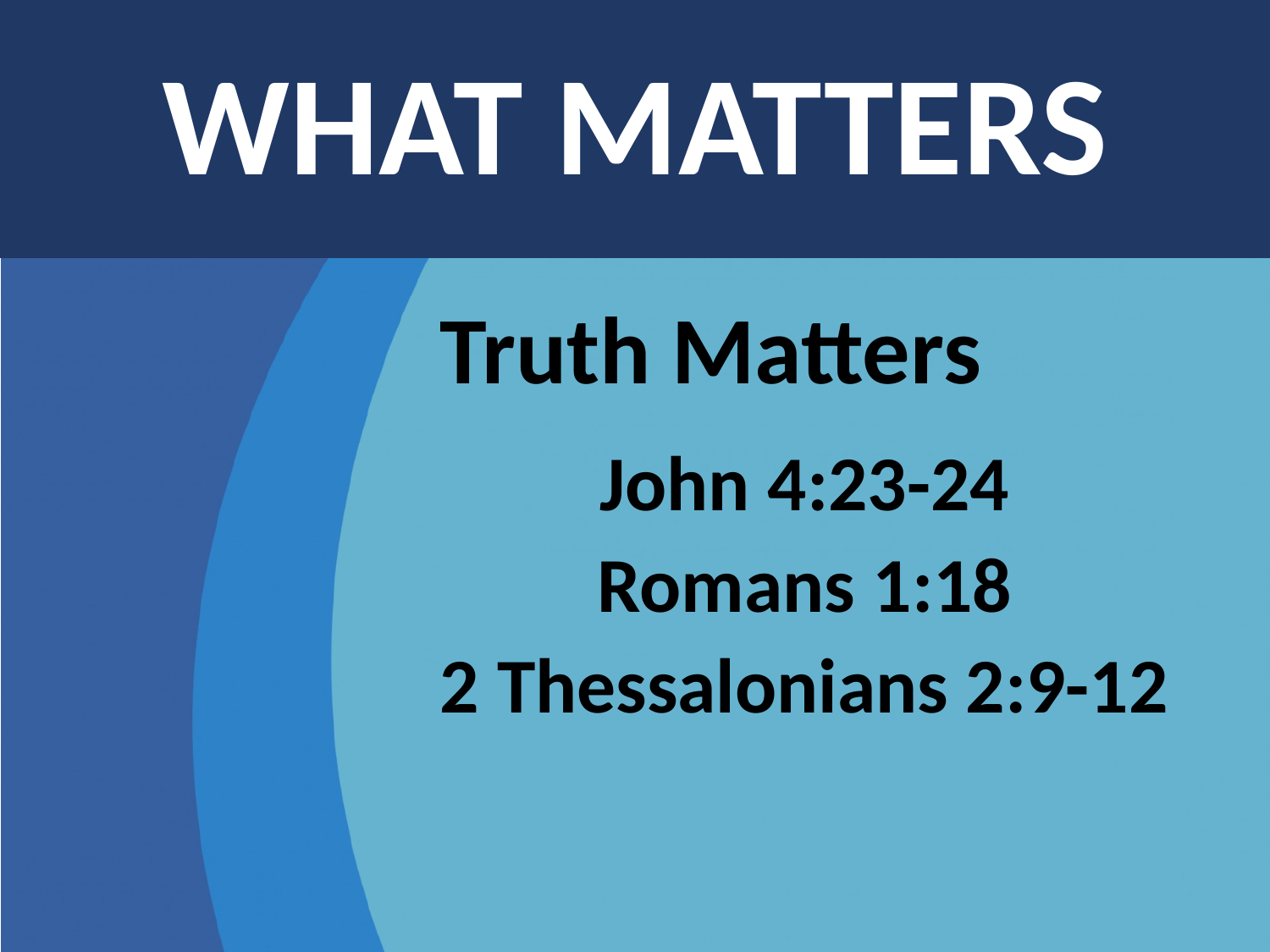

# What Matters
Truth Matters
John 4:23-24
Romans 1:18
2 Thessalonians 2:9-12